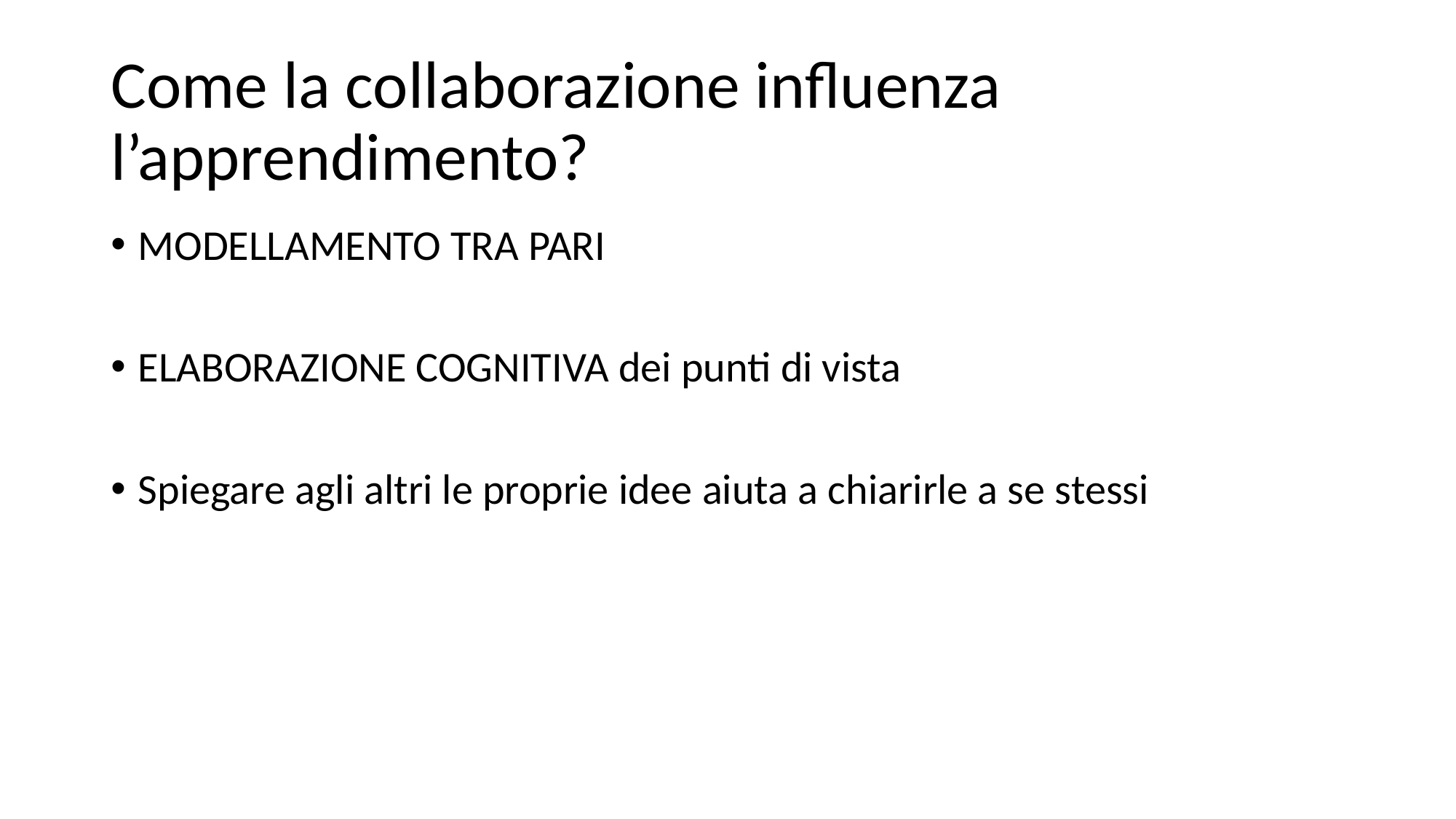

# Come la collaborazione influenza l’apprendimento?
MODELLAMENTO TRA PARI

ELABORAZIONE COGNITIVA dei punti di vista

Spiegare agli altri le proprie idee aiuta a chiarirle a se stessi